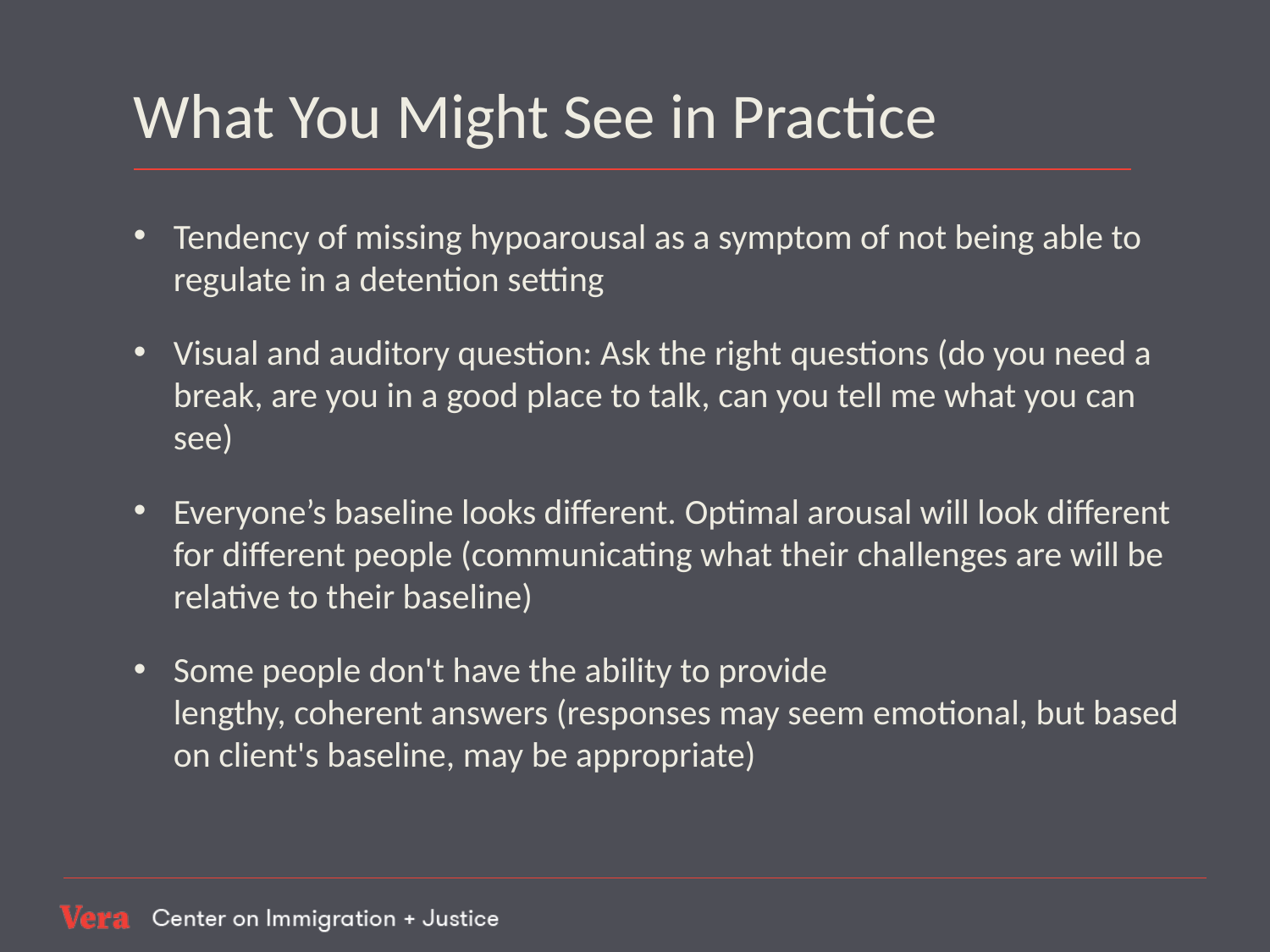

# What You Might See in Practice
Tendency of missing hypoarousal as a symptom of not being able to regulate in a detention setting
Visual and auditory question: Ask the right questions (do you need a break, are you in a good place to talk, can you tell me what you can see)​
Everyone’s baseline looks different. Optimal arousal will look different for different people (communicating what their challenges are will be relative to their baseline​)
Some people don't have the ability to provide lengthy, coherent answers (responses may seem emotional, but based on client's baseline, may be appropriate)